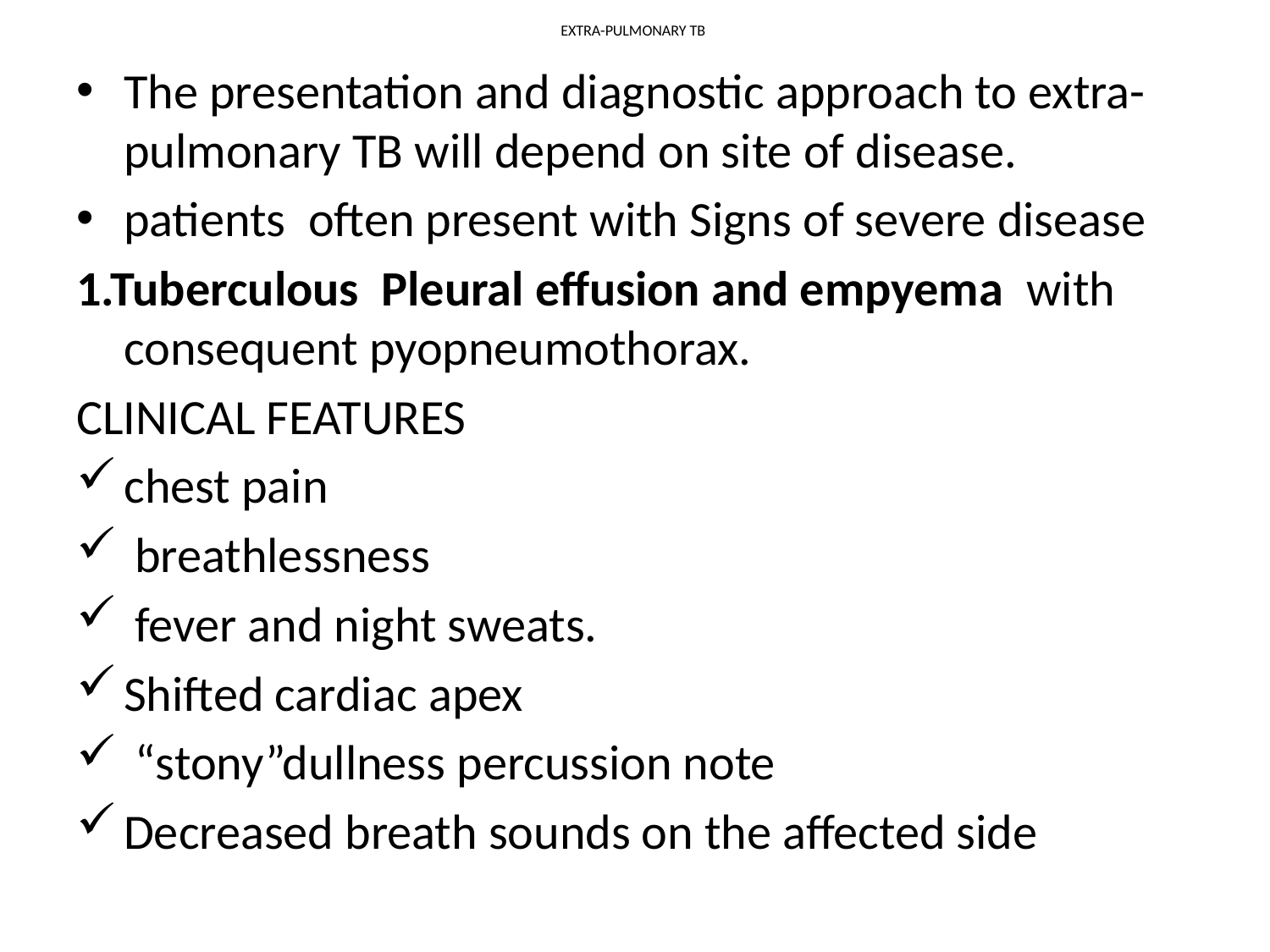

# EXTRA-PULMONARY TB
The presentation and diagnostic approach to extra-pulmonary TB will depend on site of disease.
patients  often present with Signs of severe disease
1.Tuberculous  Pleural effusion and empyema  with consequent pyopneumothorax.
CLINICAL FEATURES
chest pain
 breathlessness
 fever and night sweats.
Shifted cardiac apex
 “stony”dullness percussion note
Decreased breath sounds on the affected side